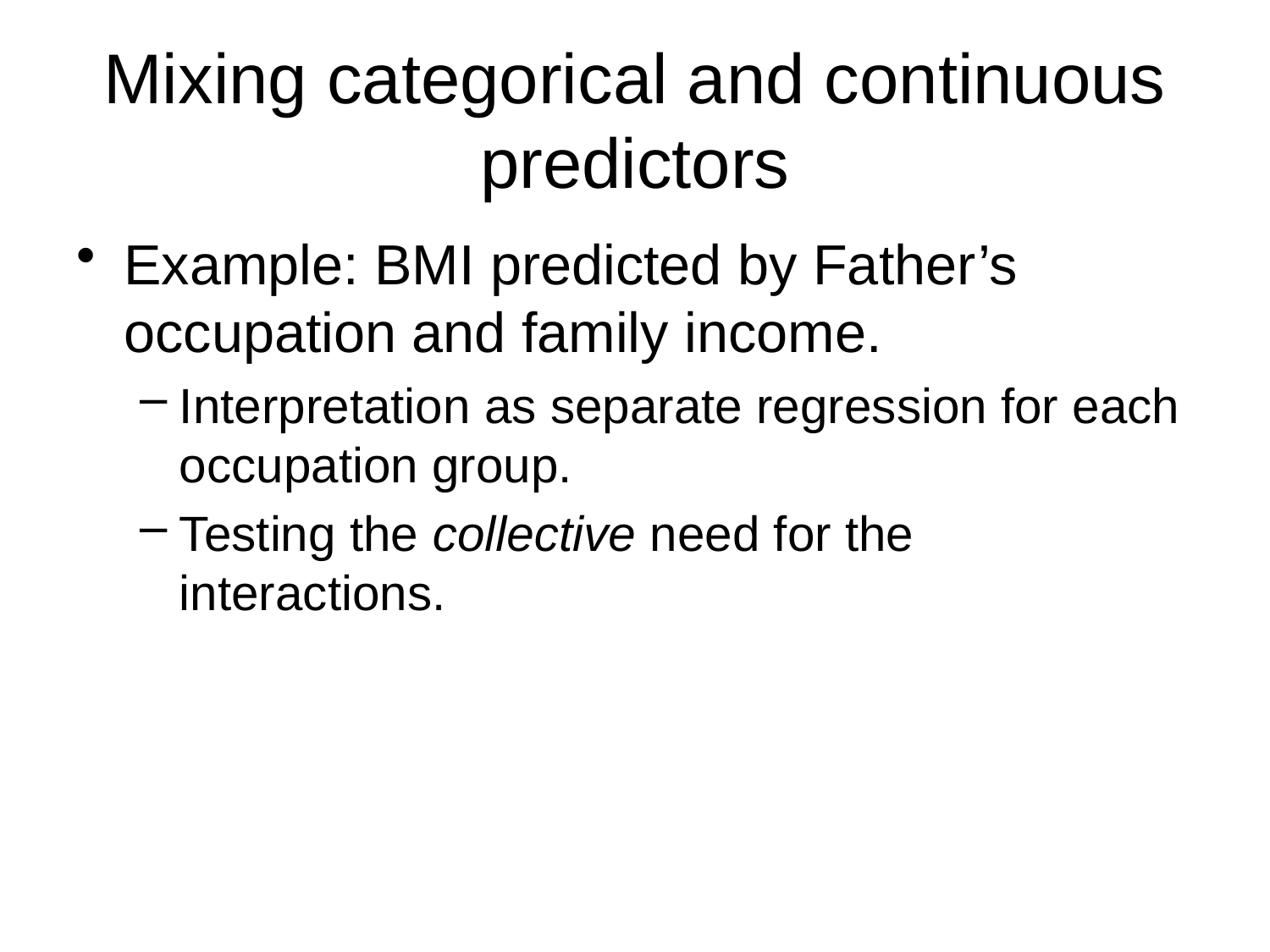

# Mixing categorical and continuous predictors
Example: BMI predicted by Father’s occupation and family income.
Interpretation as separate regression for each occupation group.
Testing the collective need for the interactions.